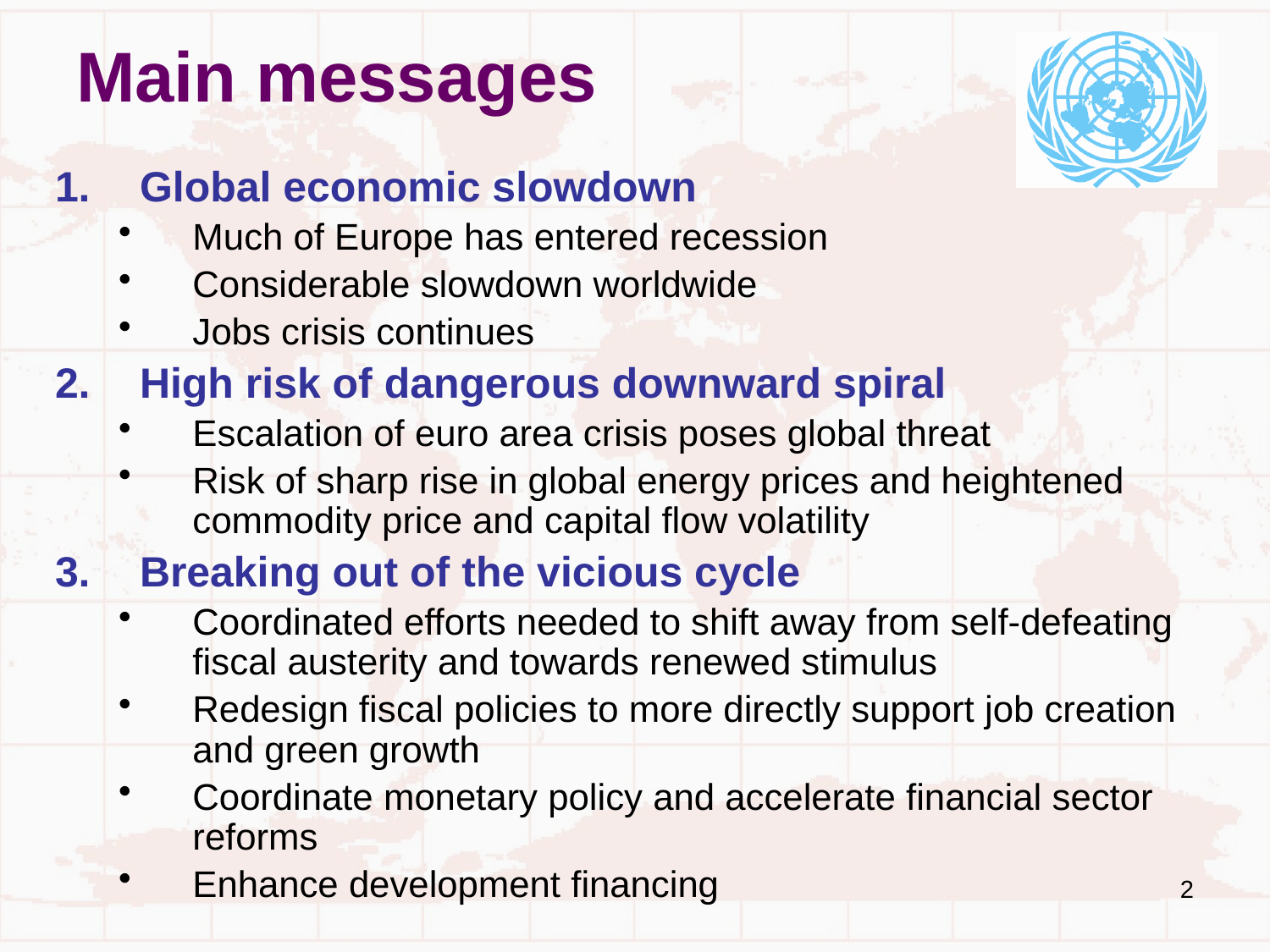

# Main messages
Global economic slowdown
Much of Europe has entered recession
Considerable slowdown worldwide
Jobs crisis continues
High risk of dangerous downward spiral
Escalation of euro area crisis poses global threat
Risk of sharp rise in global energy prices and heightened commodity price and capital flow volatility
Breaking out of the vicious cycle
Coordinated efforts needed to shift away from self-defeating fiscal austerity and towards renewed stimulus
Redesign fiscal policies to more directly support job creation and green growth
Coordinate monetary policy and accelerate financial sector reforms
Enhance development financing

2